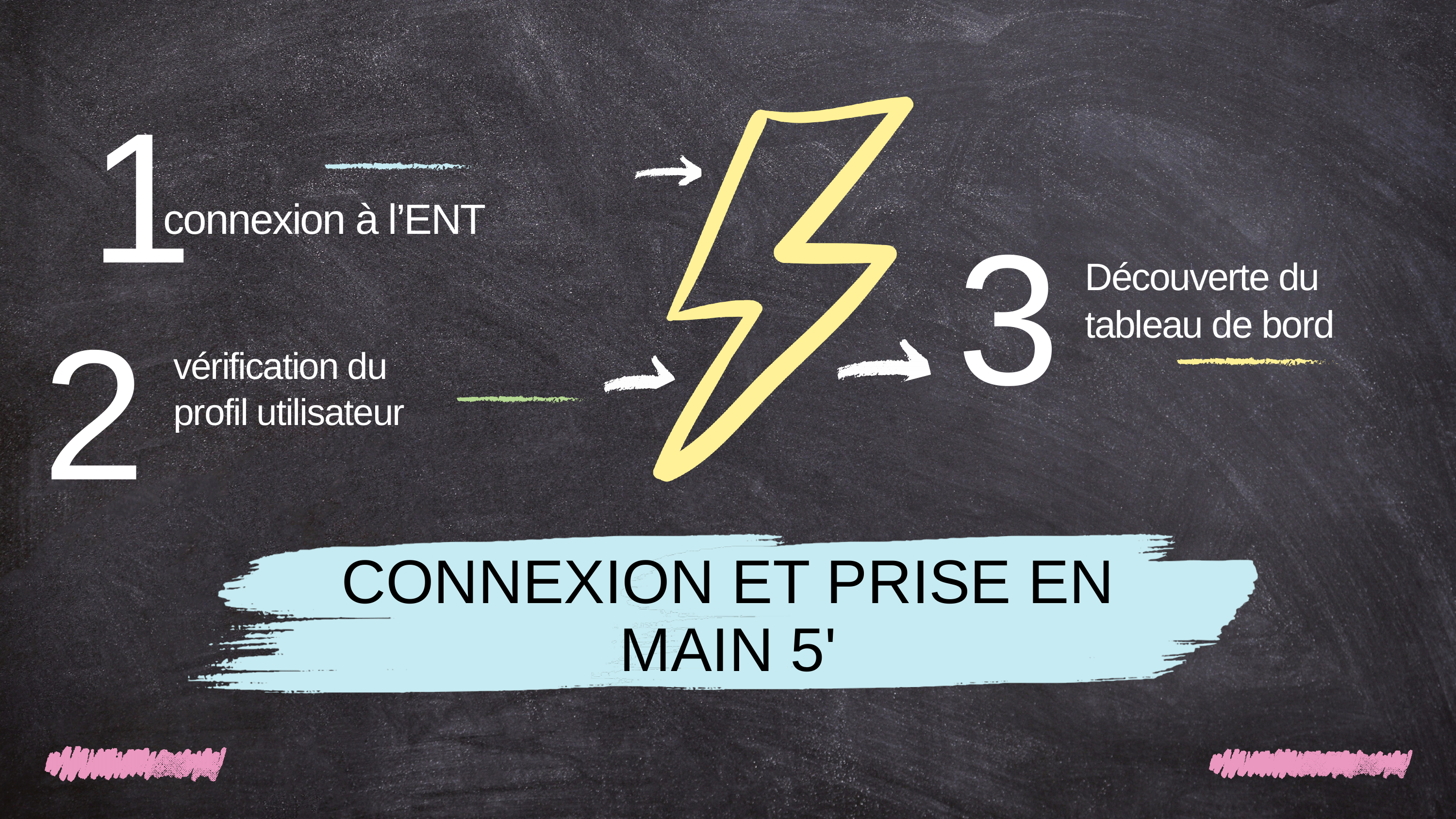

1

connexion à l’ENT
3
Découverte du tableau de bord
2
vérification du profil utilisateur

CONNEXION ET PRISE EN MAIN 5'